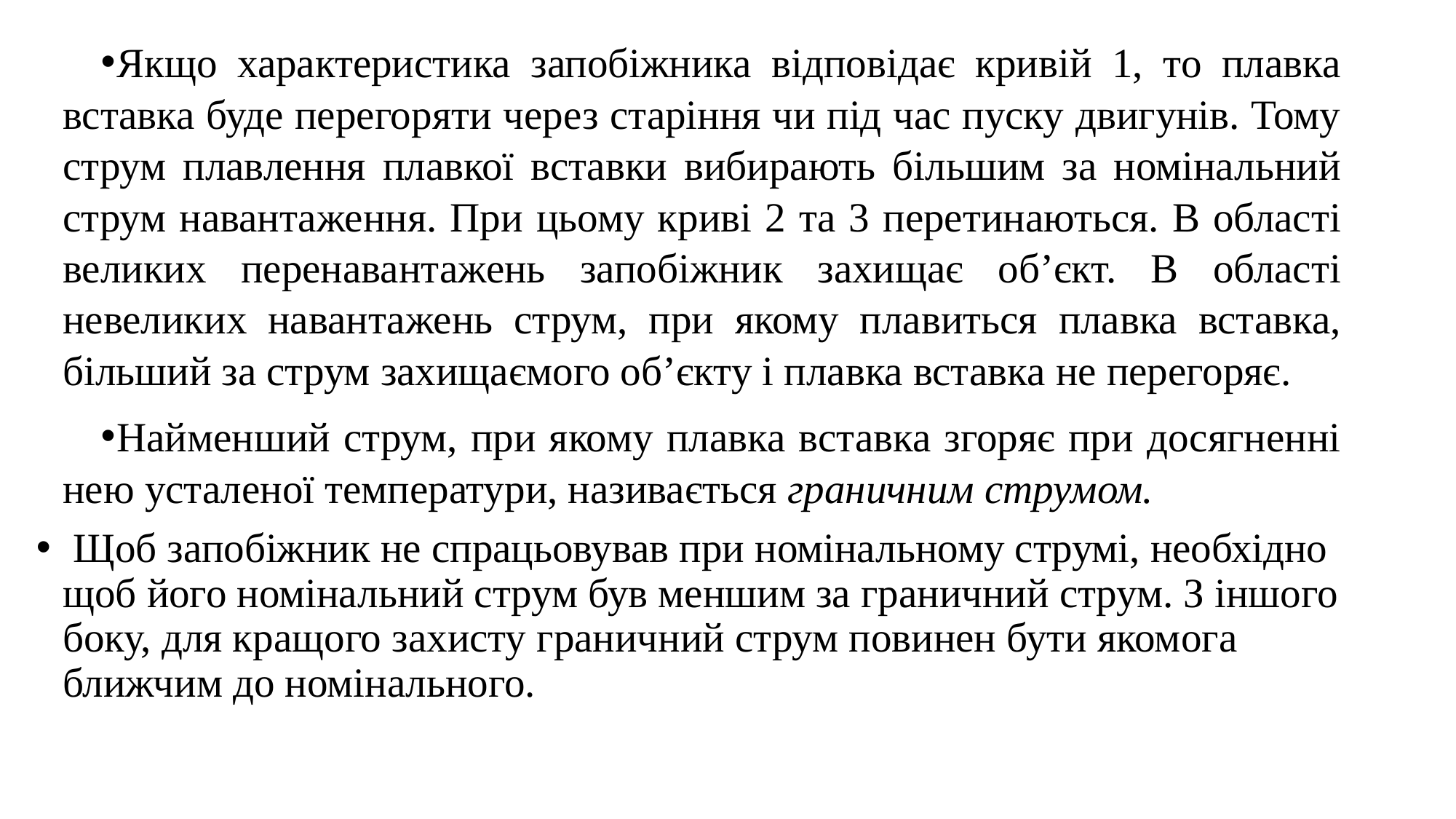

Якщо характеристика запобіжника відповідає кривій 1, то плавка вставка буде перегоряти через старіння чи під час пуску двигунів. Тому струм плавлення плавкої вставки вибирають більшим за номінальний струм навантаження. При цьому криві 2 та 3 перетинаються. В області великих перенавантажень запобіжник захищає об’єкт. В області невеликих навантажень струм, при якому плавиться плавка вставка, більший за струм захищаємого об’єкту і плавка вставка не перегоряє.
Найменший струм, при якому плавка вставка згоряє при досягненні нею усталеної температури, називається граничним струмом.
 Щоб запобіжник не спрацьовував при номінальному струмі, необхідно щоб його номінальний струм був меншим за граничний струм. З іншого боку, для кращого захисту граничний струм повинен бути якомога ближчим до номінального.